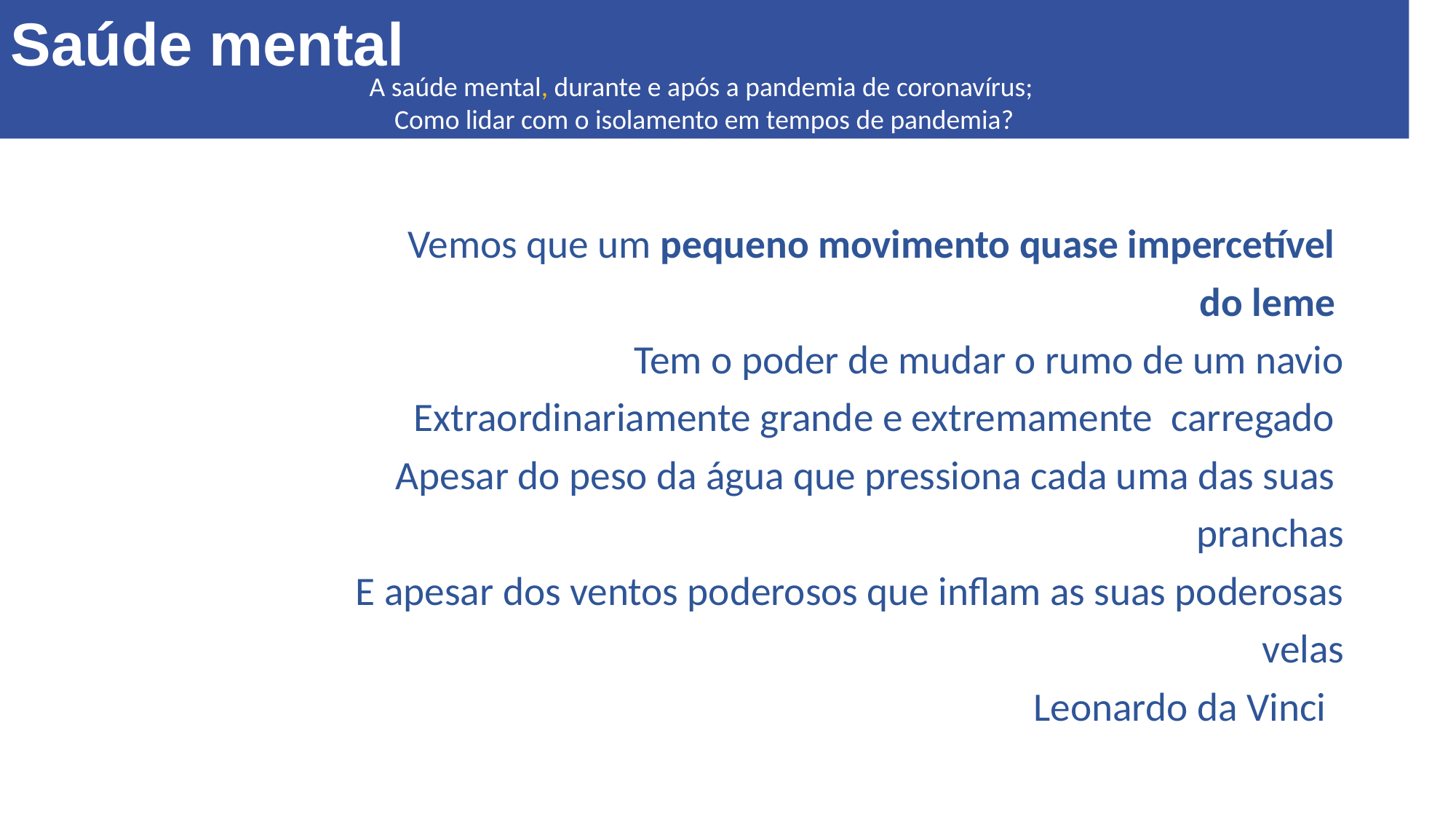

Saúde mental

A saúde mental, durante e após a pandemia de coronavírus;
Como lidar com o isolamento em tempos de pandemia?

Vemos que um pequeno movimento quase impercetível
do leme
Tem o poder de mudar o rumo de um navio
Extraordinariamente grande e extremamente  carregado
Apesar do peso da água que pressiona cada uma das suas
pranchas
E apesar dos ventos poderosos que inflam as suas poderosas
 velas
Leonardo da Vinci